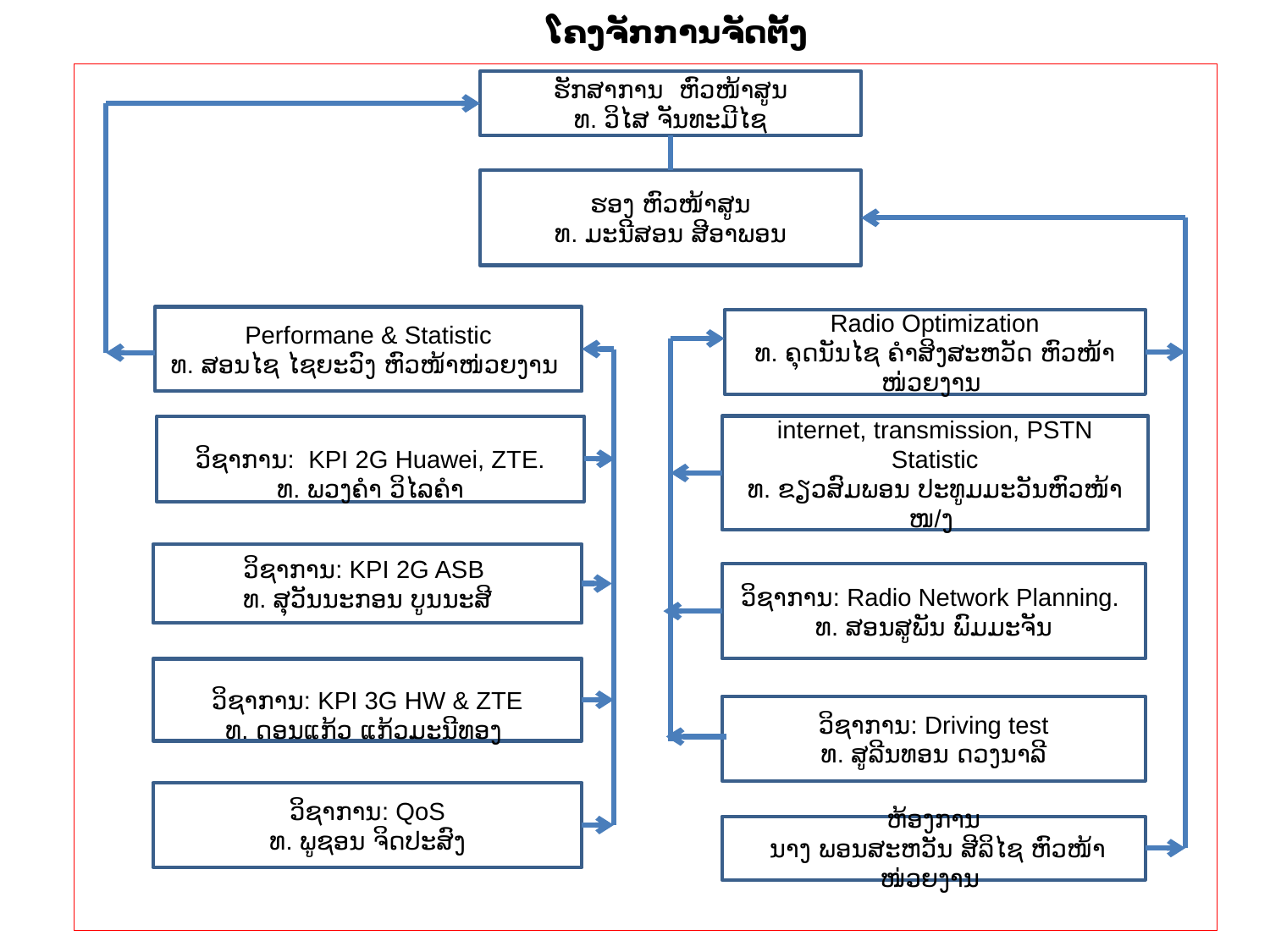

# ໂຄງຈັກການຈັດຕັ້ງ

ຮັກສາການ  ຫົວໜ້າສູນ
ທ. ວິໄສ ຈັນທະມີໄຊ

ຮອງ ຫົວໜ້າສູນ
ທ. ມະນີສອນ ສີອາພອນ

Performane & Statistic
ທ. ສອນໄຊ ໄຊຍະວົງ ຫົວໜ້າໜ່ວຍງານ

Radio Optimization
ທ. ຄຸດນັນໄຊ ຄໍາສິງສະຫວັດ ຫົວໜ້າໜ່ວຍງານ

ວິຊາການ:  KPI 2G Huawei, ZTE.
ທ. ພວງຄໍາ ວິໄລຄໍາ

internet, transmission, PSTN Statistic
ທ. ຂຽວສົມພອນ ປະທູມມະວັນຫົວໜ້າໜ/ງ

ວິຊາການ: KPI 2G ASB
ທ. ສຸວັນນະກອນ ບູນນະສີ
ວິຊາການ: Radio Network Planning.
ທ. ສອນສູພັນ ພົມມະຈັນ

ວິຊາການ: KPI 3G HW & ZTE
ທ. ດອນແກ້ວ ແກ້ວມະນີທອງ

ວິຊາການ: Driving test
ທ. ສູລີນທອນ ດວງນາລີ

ວິຊາການ: QoS
ທ. ພູຊອນ ຈິດປະສົງ

ຫ້ອງການ
 ນາງ ພອນສະຫວັນ ສີລິໄຊ ຫົວໜ້າໜ່ວຍງານ